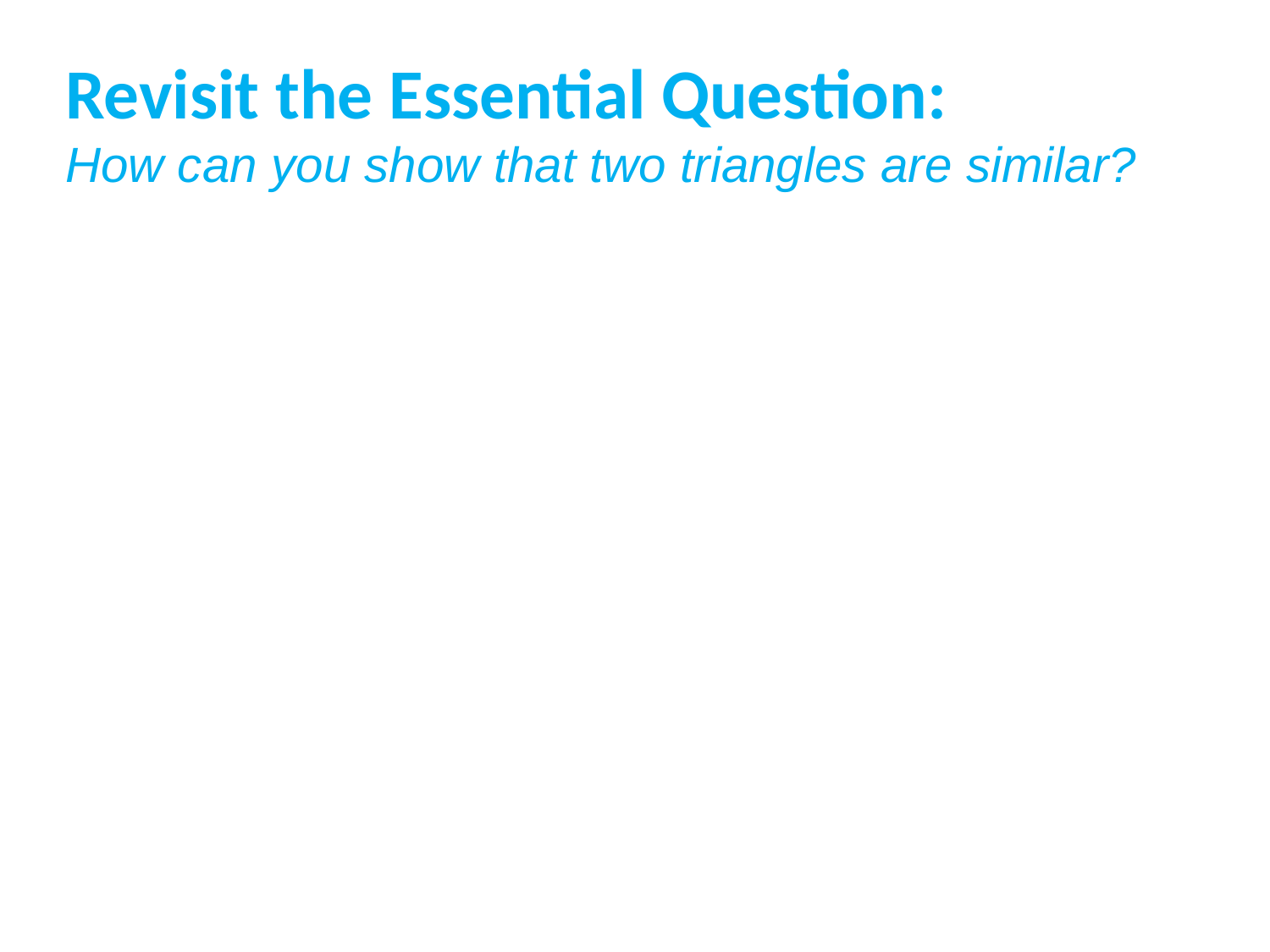

Revisit the Essential Question:
How can you show that two triangles are similar?